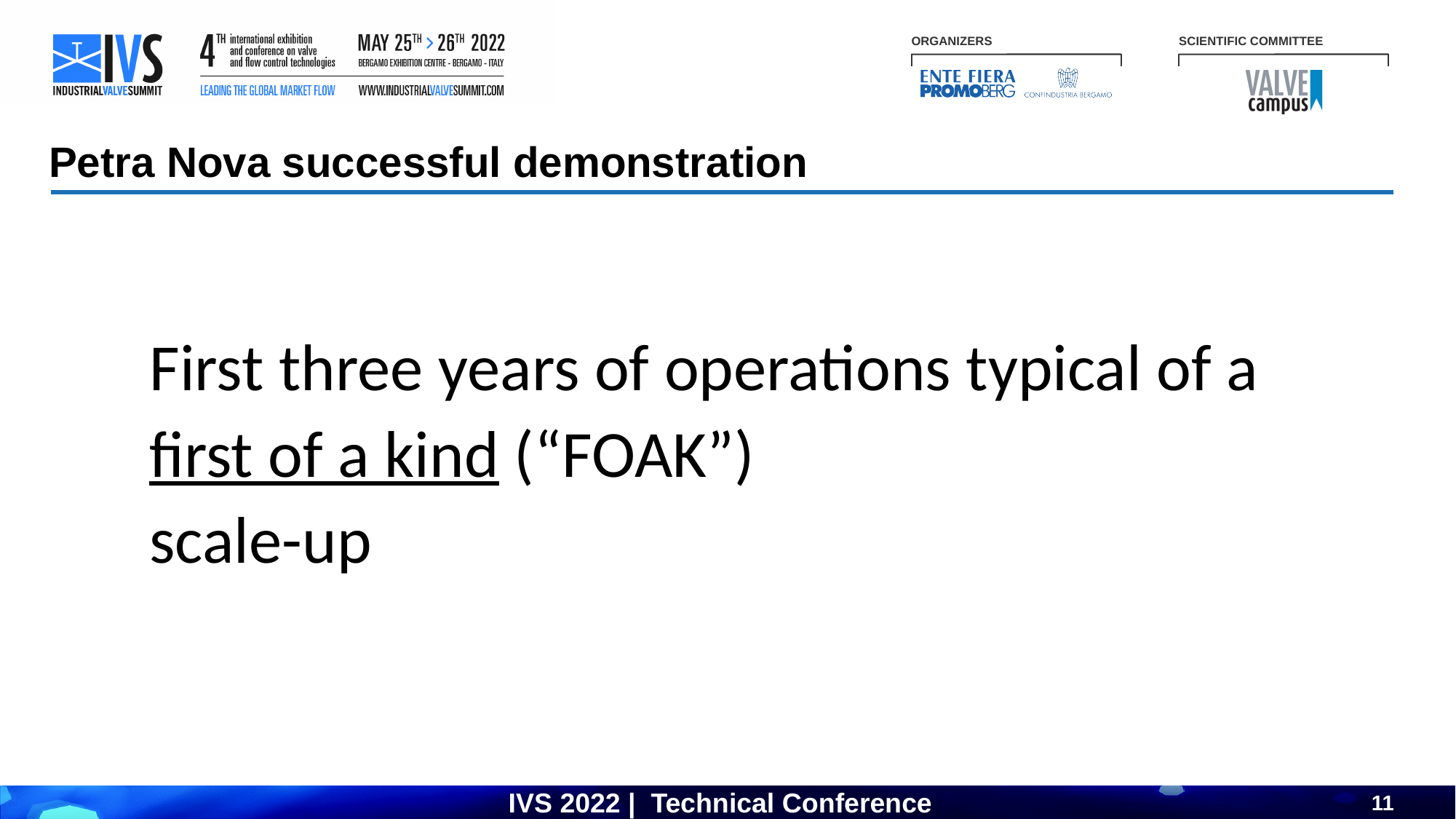

Petra Nova successful demonstration

First three years of operations typical of a
first of a kind (“FOAK”)
scale-up